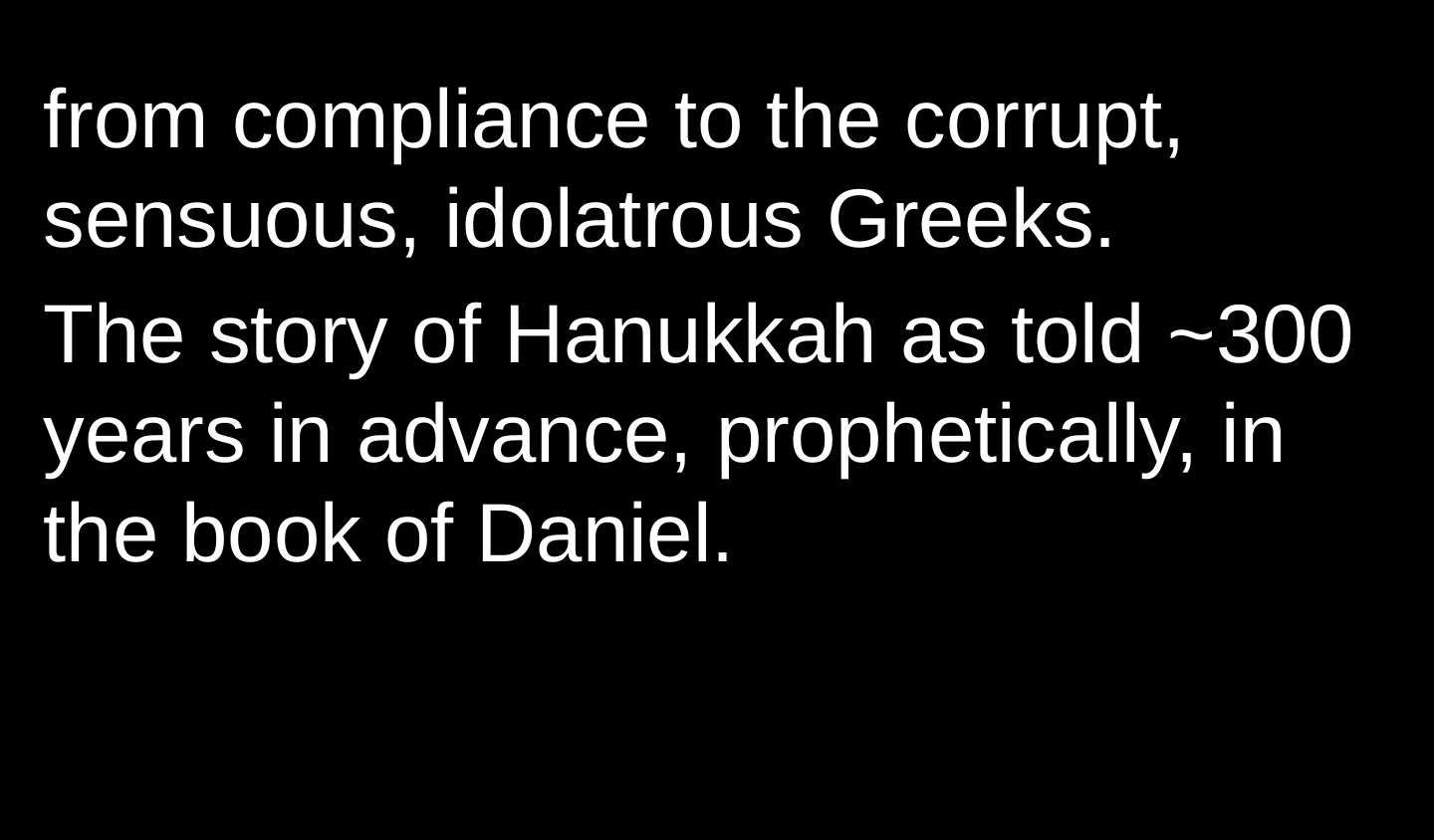

from compliance to the corrupt, sensuous, idolatrous Greeks.
The story of Hanukkah as told ~300 years in advance, prophetically, in the book of Daniel.